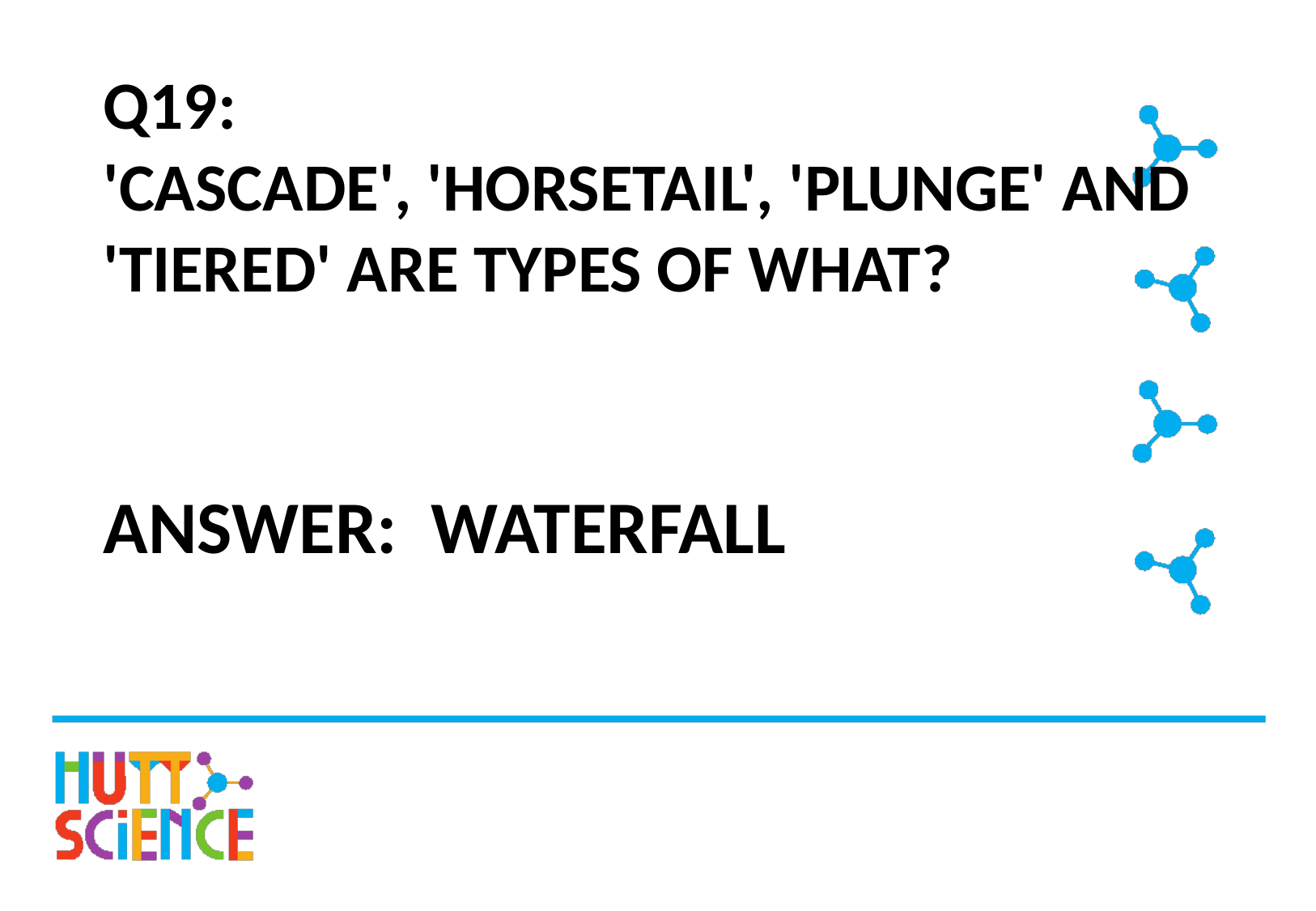

# Q19: 'CASCADE', 'HORSETAIL', 'PLUNGE' AND 'TIERED' ARE TYPES OF WHAT?
ANSWER:  WATERFALL